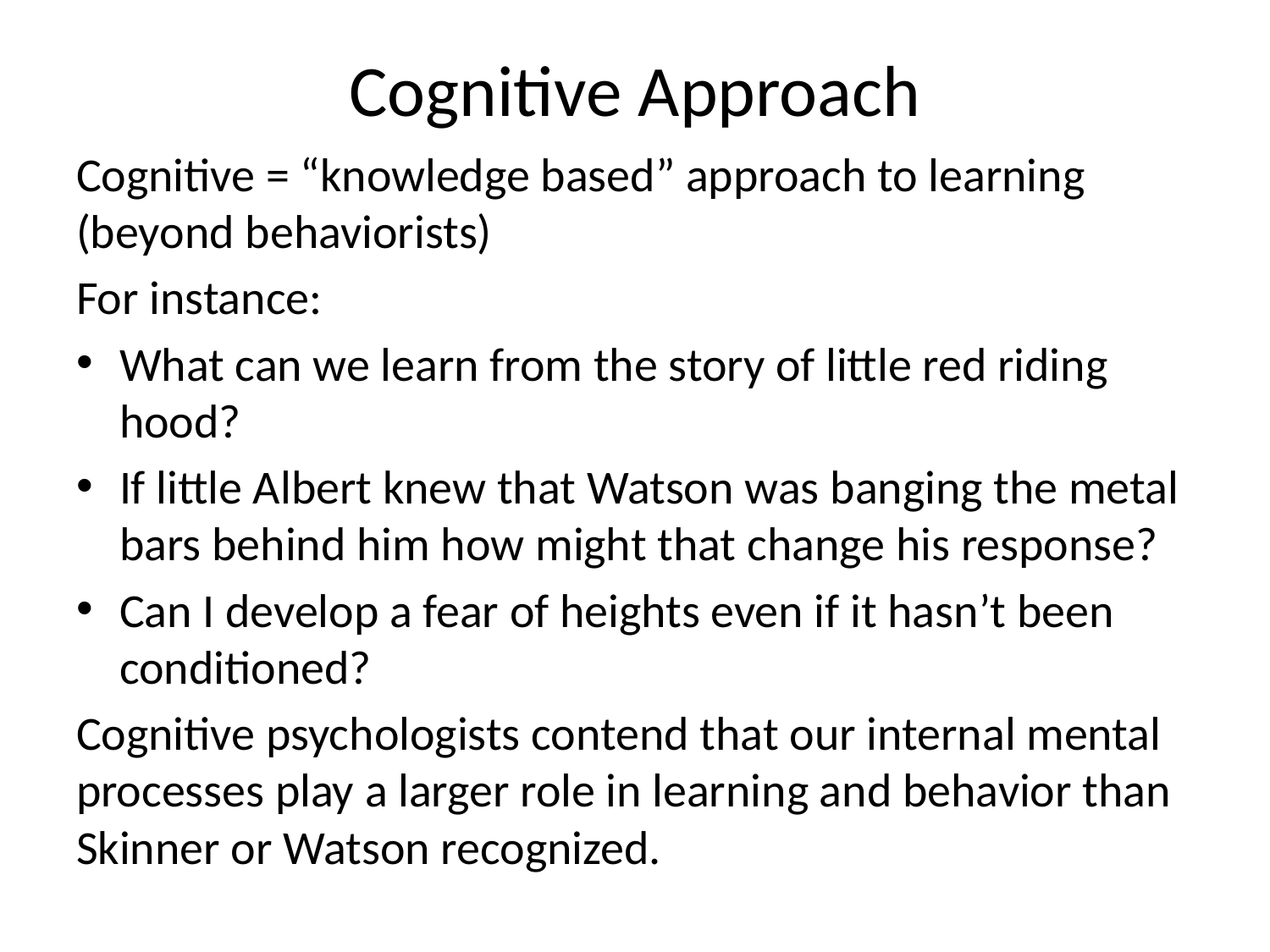

# Cognitive Approach
Cognitive = “knowledge based” approach to learning (beyond behaviorists)
For instance:
What can we learn from the story of little red riding hood?
If little Albert knew that Watson was banging the metal bars behind him how might that change his response?
Can I develop a fear of heights even if it hasn’t been conditioned?
Cognitive psychologists contend that our internal mental processes play a larger role in learning and behavior than Skinner or Watson recognized.